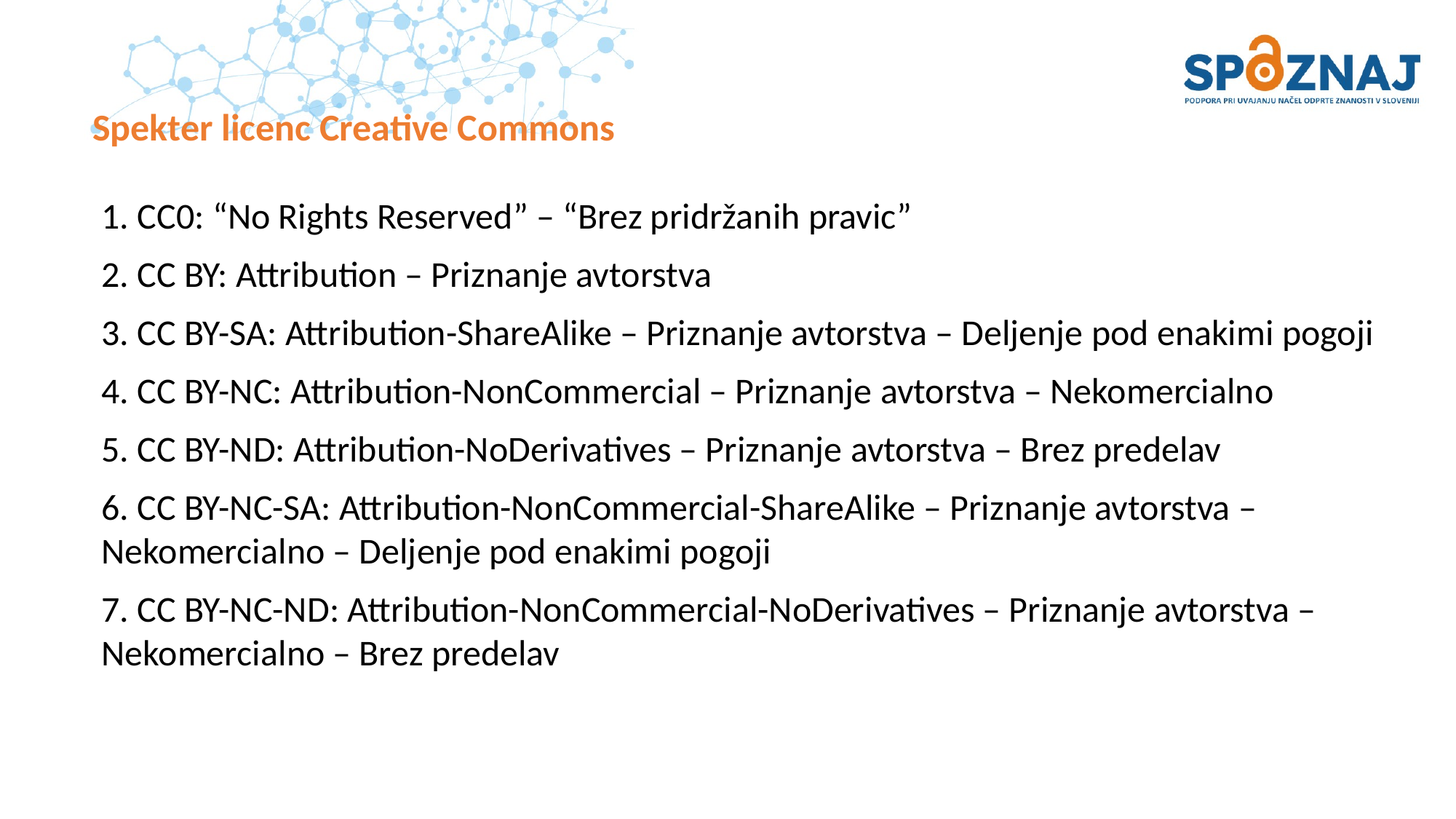

# Spekter licenc Creative Commons

1. CC0: “No Rights Reserved” – “Brez pridržanih pravic”

2. CC BY: Attribution – Priznanje avtorstva

3. CC BY-SA: Attribution-ShareAlike – Priznanje avtorstva – Deljenje pod enakimi pogoji

4. CC BY-NC: Attribution-NonCommercial – Priznanje avtorstva – Nekomercialno

5. CC BY-ND: Attribution-NoDerivatives – Priznanje avtorstva – Brez predelav

6. CC BY-NC-SA: Attribution-NonCommercial-ShareAlike – Priznanje avtorstva – Nekomercialno – Deljenje pod enakimi pogoji

7. CC BY-NC-ND: Attribution-NonCommercial-NoDerivatives – Priznanje avtorstva – Nekomercialno – Brez predelav